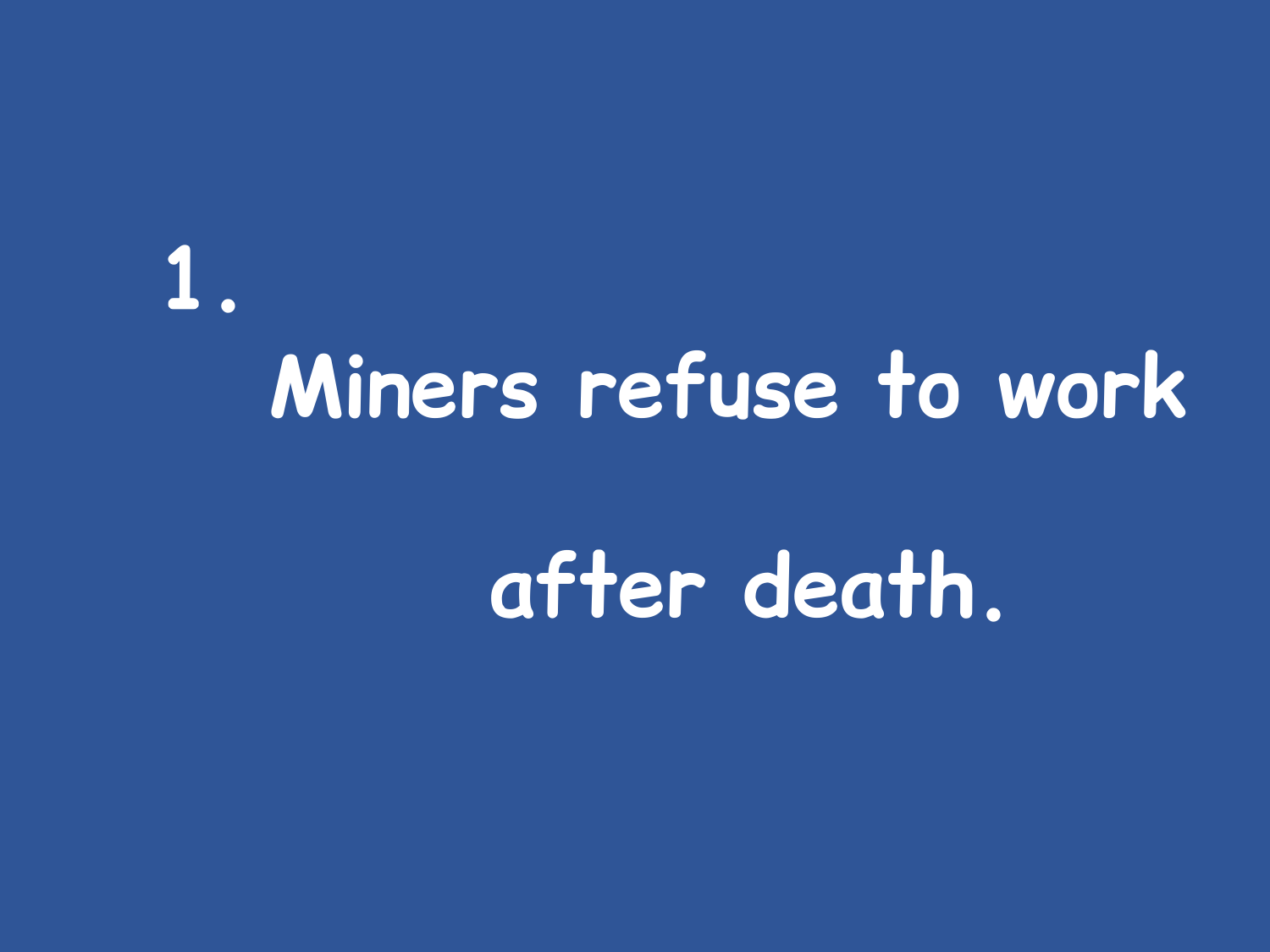

1.
       Miners refuse to work
             after death.